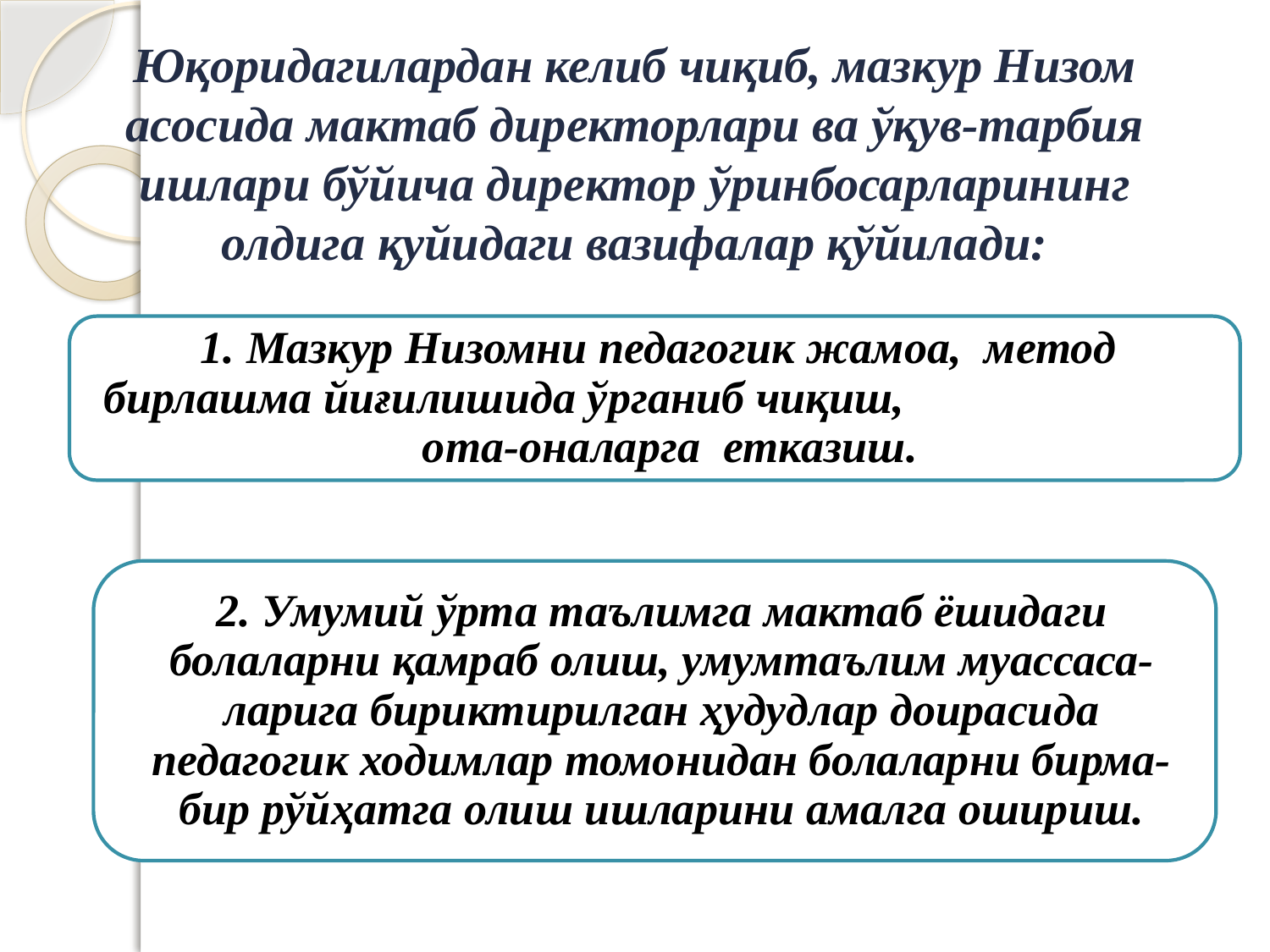

# Юқоридагилардан келиб чиқиб, мазкур Низом асосида мактаб директорлари ва ўқув-тарбия ишлари бўйича директор ўринбосарларининг олдига қуйидаги вазифалар қўйилади:
1. Мазкур Низомни педагогик жамоа,  метод бирлашма йиғилишида ўрганиб чиқиш,                              ота-оналарга  етказиш.

2. Умумий ўрта таълимга мактаб ёшидаги болаларни қамраб олиш, умумтаълим муассаса-ларига бириктирилган ҳудудлар доирасида педагогик ходимлар томонидан болаларни бирма-бир рўйҳатга олиш ишларини амалга ошириш.